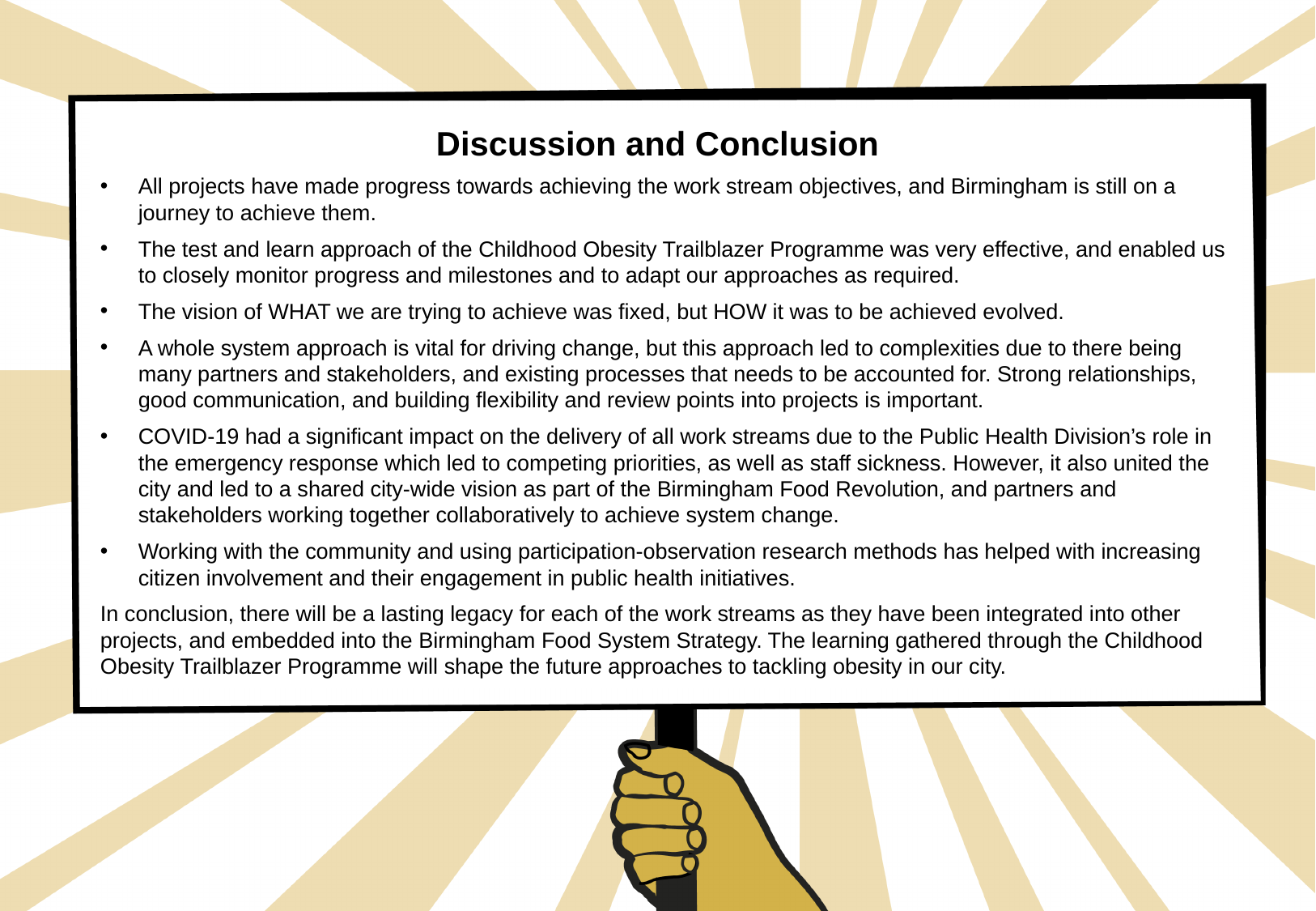

# Discussion and Conclusion
All projects have made progress towards achieving the work stream objectives, and Birmingham is still on a journey to achieve them.
The test and learn approach of the Childhood Obesity Trailblazer Programme was very effective, and enabled us to closely monitor progress and milestones and to adapt our approaches as required.
The vision of WHAT we are trying to achieve was fixed, but HOW it was to be achieved evolved.
A whole system approach is vital for driving change, but this approach led to complexities due to there being many partners and stakeholders, and existing processes that needs to be accounted for. Strong relationships, good communication, and building flexibility and review points into projects is important.
COVID-19 had a significant impact on the delivery of all work streams due to the Public Health Division’s role in the emergency response which led to competing priorities, as well as staff sickness. However, it also united the city and led to a shared city-wide vision as part of the Birmingham Food Revolution, and partners and stakeholders working together collaboratively to achieve system change.
Working with the community and using participation-observation research methods has helped with increasing citizen involvement and their engagement in public health initiatives.
In conclusion, there will be a lasting legacy for each of the work streams as they have been integrated into other projects, and embedded into the Birmingham Food System Strategy. The learning gathered through the Childhood Obesity Trailblazer Programme will shape the future approaches to tackling obesity in our city.